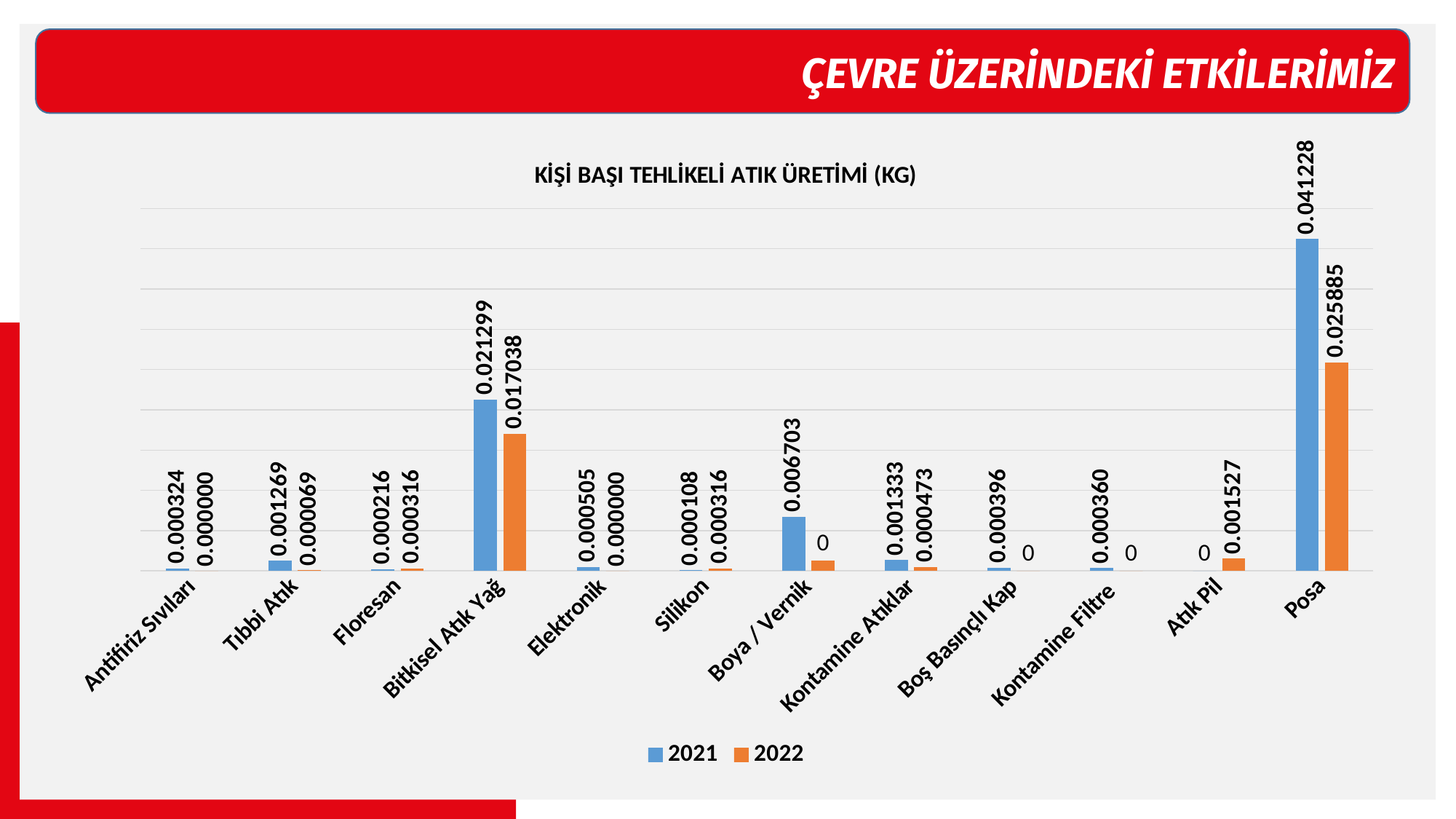

ÇEVRE ÜZERİNDEKİ ETKİLERİMİZ

### Chart: KİŞİ BAŞI TEHLİKELİ ATIK ÜRETİMİ (KG)

| Category | 2021 | 2022 |
|---|---|---|
| Antifiriz Sıvıları | 0.0003243500385616157 | 0.0 |
| Tıbbi Atık | 0.0012685690397076525 | 6.941333114576168e-05 |
| Floresan | 0.00021623335904107712 | 0.00031551514157164405 |
| Bitkisel Atık Yağ | 0.021298985865546096 | 0.017037817644868777 |
| Elektronik | 0.00050454450442918 | 0.0 |
| Silikon | 0.00010811667952053856 | 0.00031551514157164405 |
| Boya / Vernik | 0.006703234130273391 | 0.0012620605662865762 |
| Kontamine Atıklar | 0.0013334390474199756 | 0.00047327271235746604 |
| Boş Basınçlı Kap | 0.0003964278249086414 | 0.0 |
| Kontamine Filtre  | 0.00036038893173512856 | 0.0 |
| Atık Pil | 0.0 | 0.001527093285206757 |
| Posa | 0.041228493790498706 | 0.025884862214537677 |